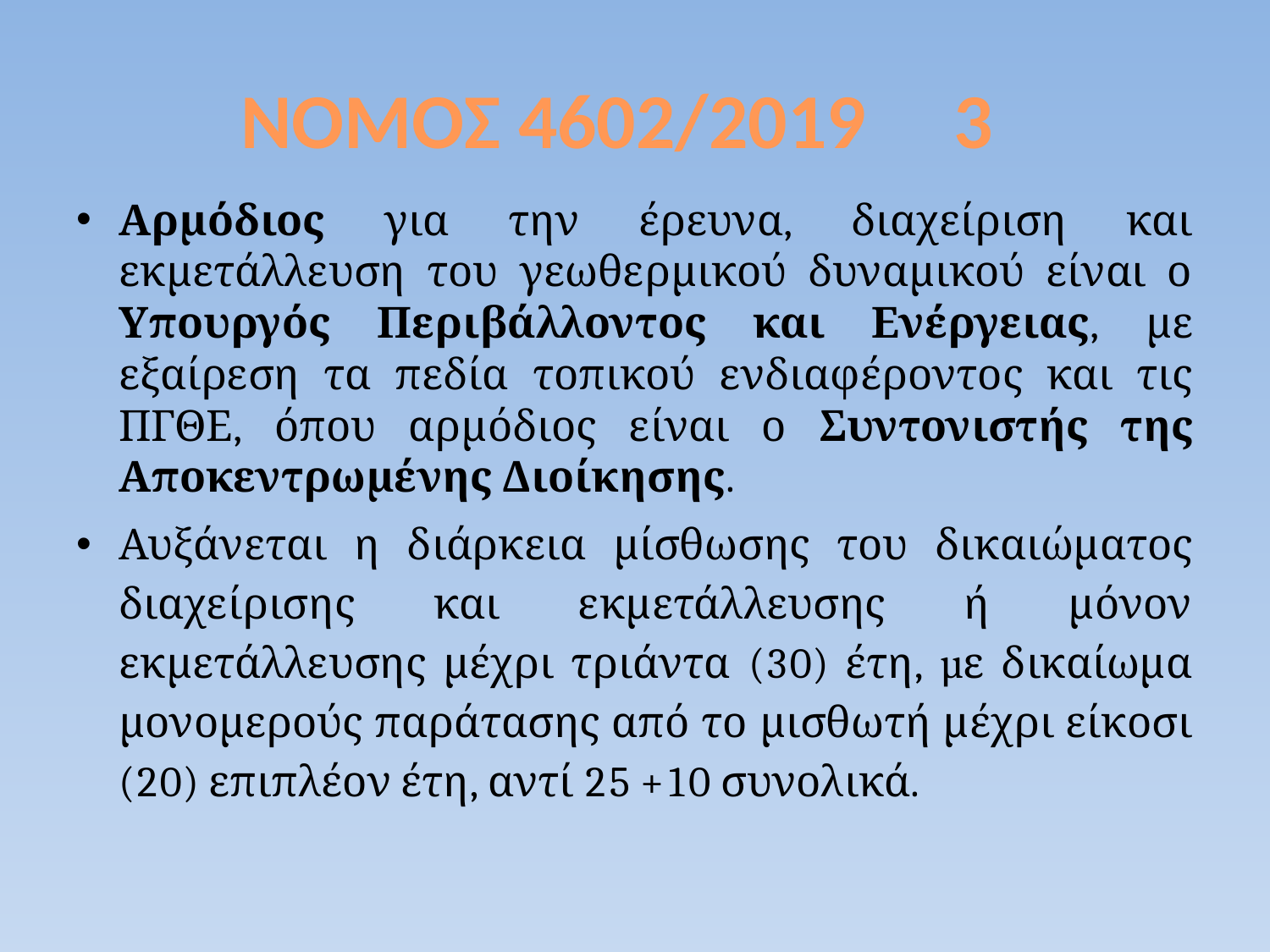

# ΝΟΜΟΣ 4602/2019     3
Αρμόδιος για την έρευνα, διαχείριση και εκμετάλλευση του γεωθερμικού δυναμικού είναι ο Υπουργός Περιβάλλοντος και Ενέργειας, με εξαίρεση τα πεδία τοπικού ενδιαφέροντος και τις ΠΓΘΕ, όπου αρμόδιος είναι ο Συντονιστής της Αποκεντρωμένης Διοίκησης.
Αυξάνεται η διάρκεια μίσθωσης του δικαιώματος διαχείρισης και εκμετάλλευσης ή μόνον εκμετάλλευσης μέχρι τριάντα (30) έτη, µε δικαίωμα μονομερούς παράτασης από το μισθωτή μέχρι είκοσι (20) επιπλέον έτη, αντί 25 +10 συνολικά.